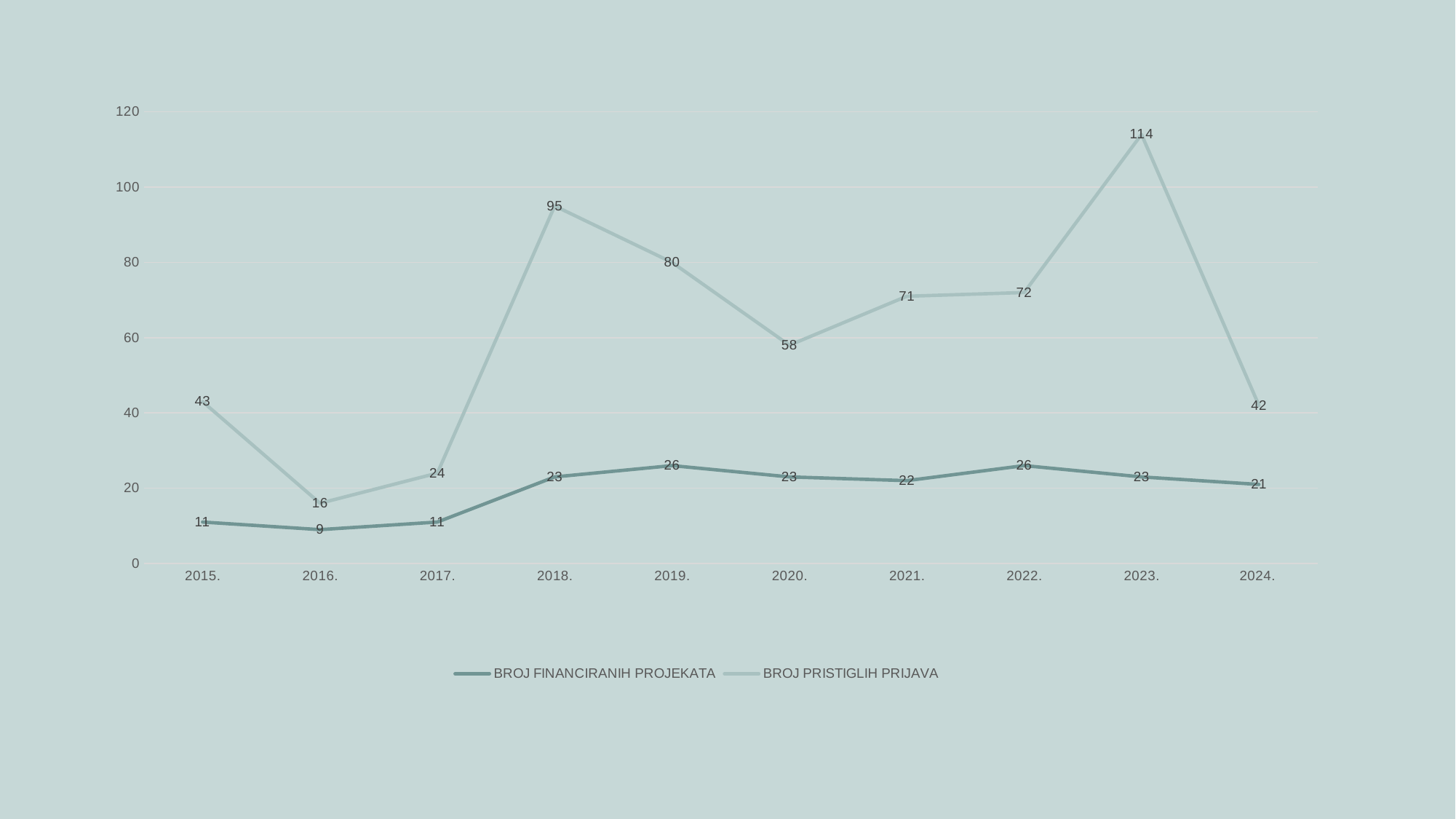

### Chart

| Category | BROJ FINANCIRANIH PROJEKATA | BROJ PRISTIGLIH PRIJAVA |
|---|---|---|
| 2015. | 11.0 | 43.0 |
| 2016. | 9.0 | 16.0 |
| 2017. | 11.0 | 24.0 |
| 2018. | 23.0 | 95.0 |
| 2019. | 26.0 | 80.0 |
| 2020. | 23.0 | 58.0 |
| 2021. | 22.0 | 71.0 |
| 2022. | 26.0 | 72.0 |
| 2023. | 23.0 | 114.0 |
| 2024.  | 21.0 | 42.0 |